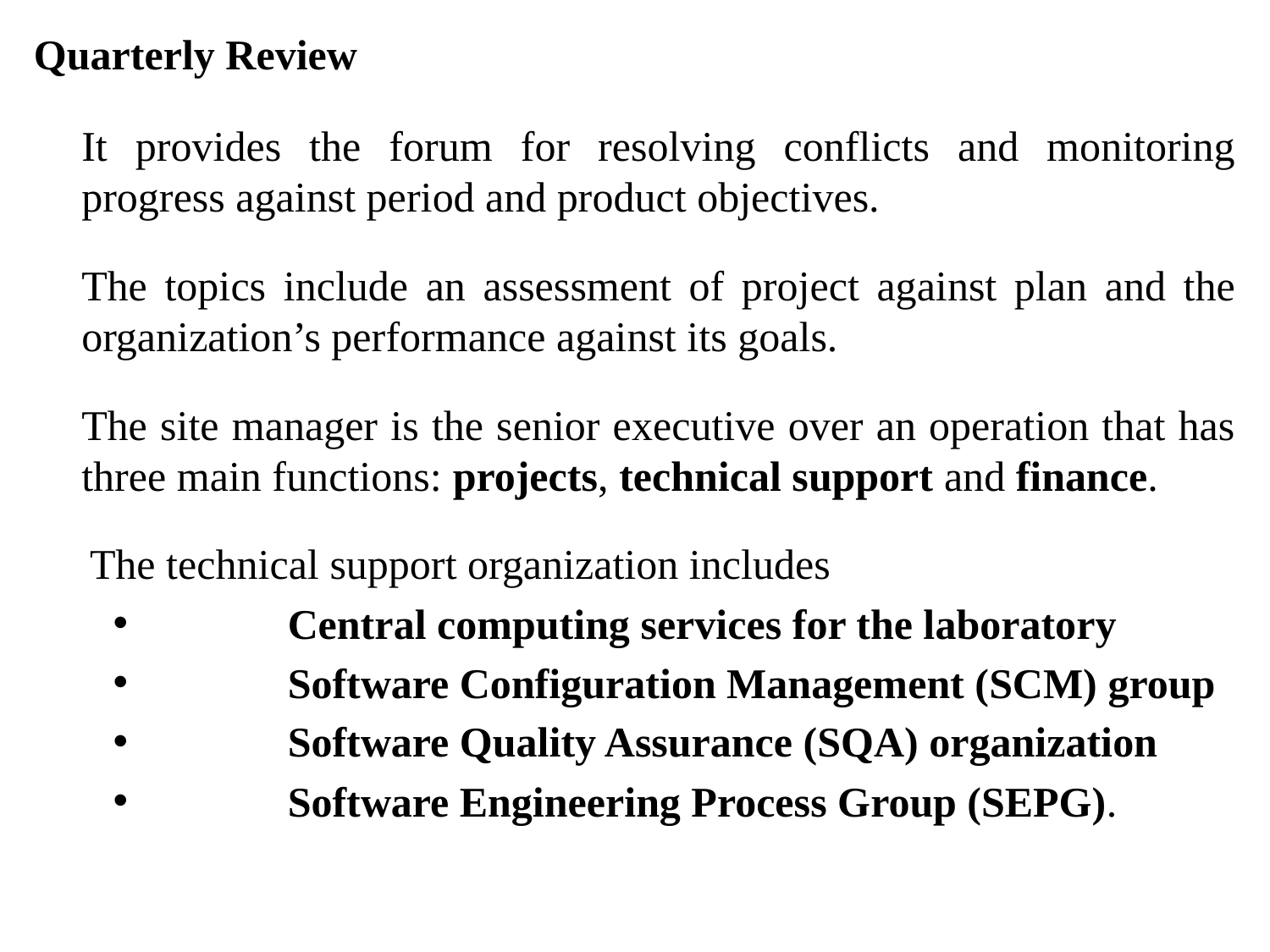

Quarterly Review

	It provides the forum for resolving conflicts and monitoring progress against period and product objectives.

	The topics include an assessment of project against plan and the organization’s performance against its goals.

	The site manager is the senior executive over an operation that has three main functions: projects, technical support and finance.

	The technical support organization includes
	Central computing services for the laboratory
	Software Configuration Management (SCM) group
	Software Quality Assurance (SQA) organization
	Software Engineering Process Group (SEPG).